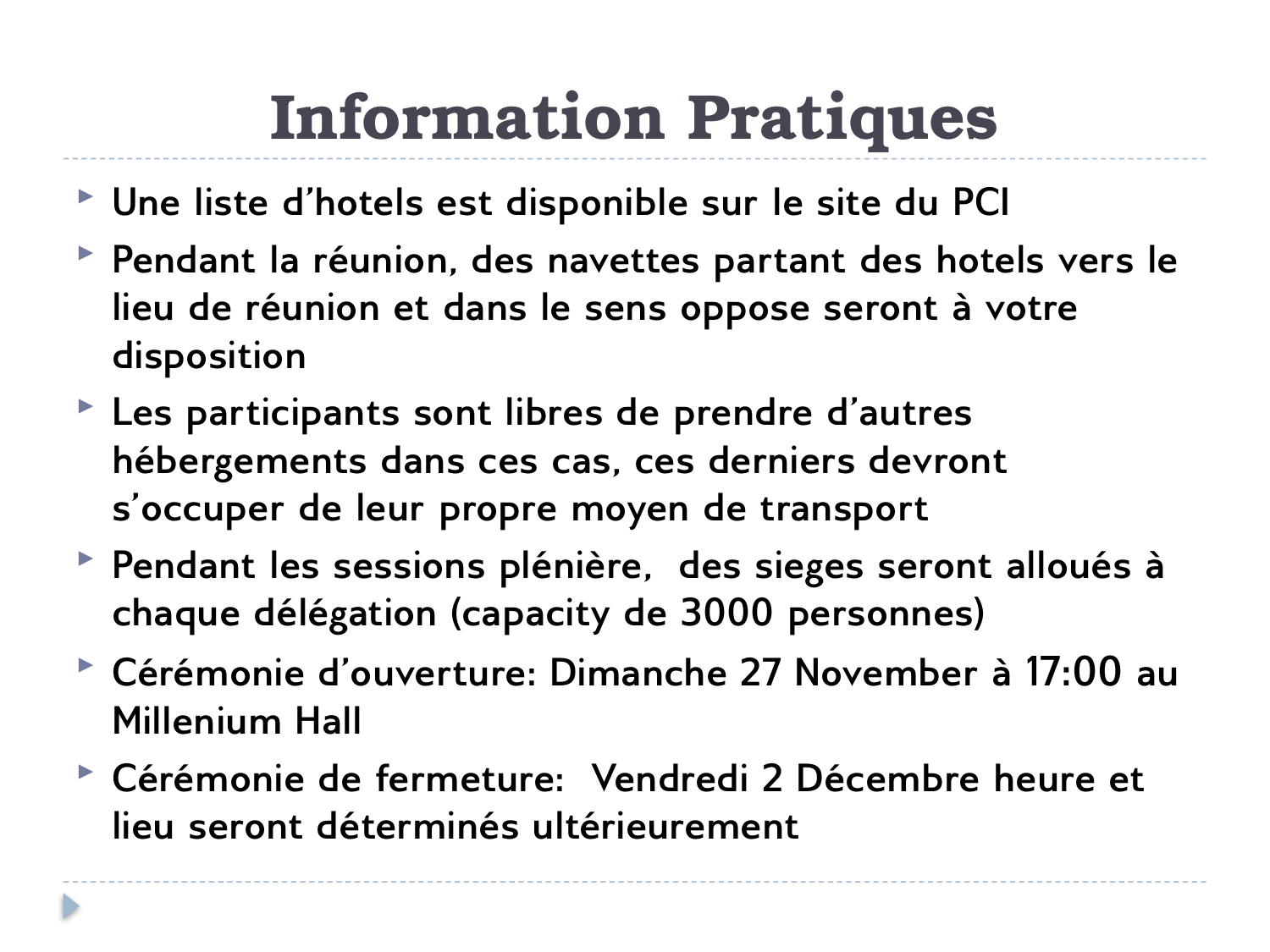

# Information Pratiques
Une liste d’hotels est disponible sur le site du PCI
Pendant la réunion, des navettes partant des hotels vers le lieu de réunion et dans le sens oppose seront à votre disposition
Les participants sont libres de prendre d’autres hébergements dans ces cas, ces derniers devront s’occuper de leur propre moyen de transport
Pendant les sessions plénière,  des sieges seront alloués à chaque délégation (capacity de 3000 personnes)
Cérémonie d’ouverture: Dimanche 27 November à 17:00 au Millenium Hall
Cérémonie de fermeture:  Vendredi 2 Décembre heure et lieu seront déterminés ultérieurement